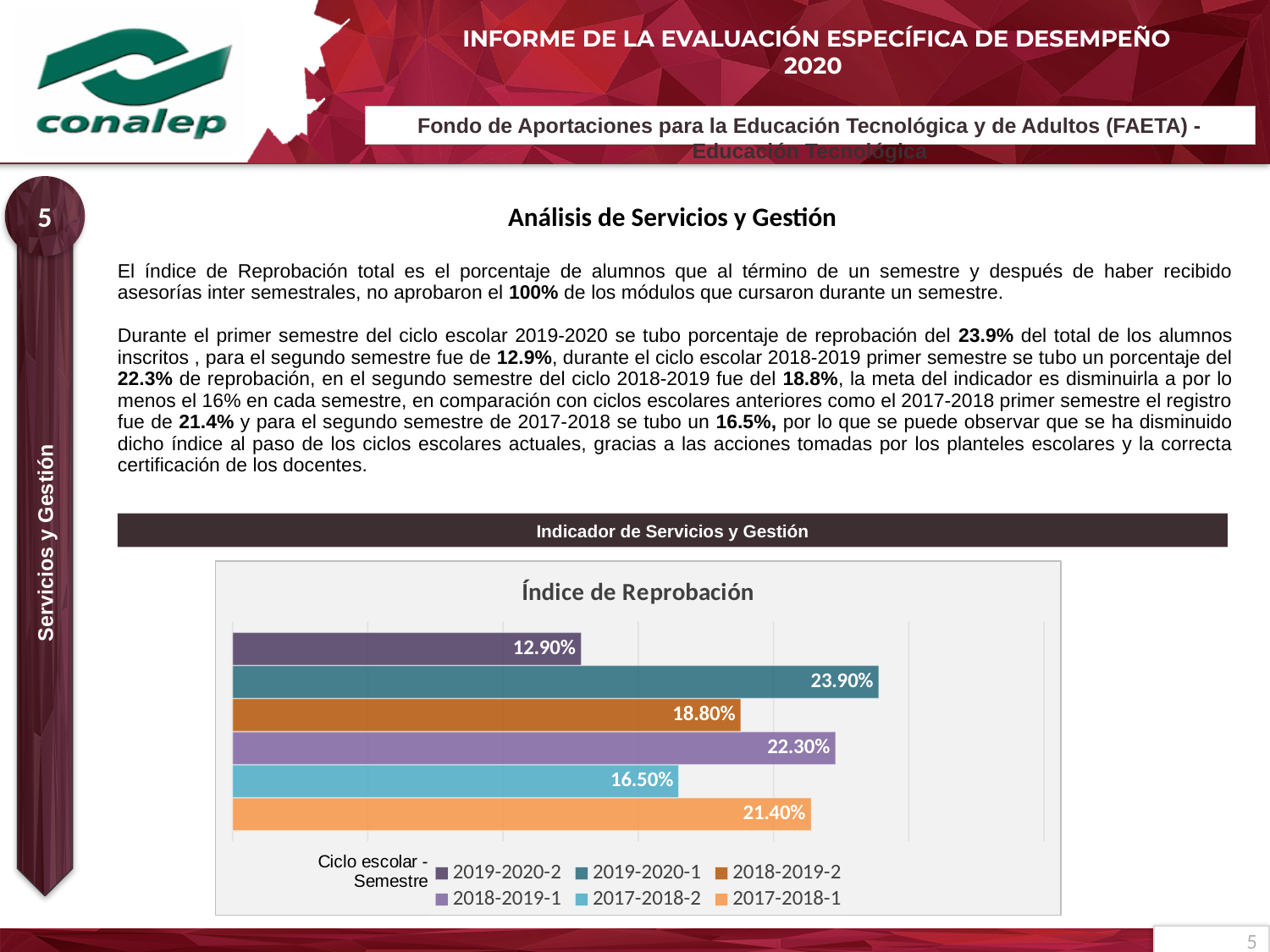

# Fondo de Aportaciones para la Educación Tecnológica y de Adultos (FAETA) - Educación Tecnológica
5
Análisis de Servicios y Gestión
| El índice de Reprobación total es el porcentaje de alumnos que al término de un semestre y después de haber recibido asesorías inter semestrales, no aprobaron el 100% de los módulos que cursaron durante un semestre. Durante el primer semestre del ciclo escolar 2019-2020 se tubo porcentaje de reprobación del 23.9% del total de los alumnos inscritos , para el segundo semestre fue de 12.9%, durante el ciclo escolar 2018-2019 primer semestre se tubo un porcentaje del 22.3% de reprobación, en el segundo semestre del ciclo 2018-2019 fue del 18.8%, la meta del indicador es disminuirla a por lo menos el 16% en cada semestre, en comparación con ciclos escolares anteriores como el 2017-2018 primer semestre el registro fue de 21.4% y para el segundo semestre de 2017-2018 se tubo un 16.5%, por lo que se puede observar que se ha disminuido dicho índice al paso de los ciclos escolares actuales, gracias a las acciones tomadas por los planteles escolares y la correcta certificación de los docentes. |
| --- |
Indicador de Servicios y Gestión
Servicios y Gestión

### Chart: Índice de Reprobación

| Category | 2017-2018-1 | 2017-2018-2 | 2018-2019-1 | 2018-2019-2 | 2019-2020-1 | 2019-2020-2 |
|---|---|---|---|---|---|---|
| Índice de Reporbación | 0.214 | 0.165 | 0.223 | 0.188 | 0.239 | 0.129 |
5